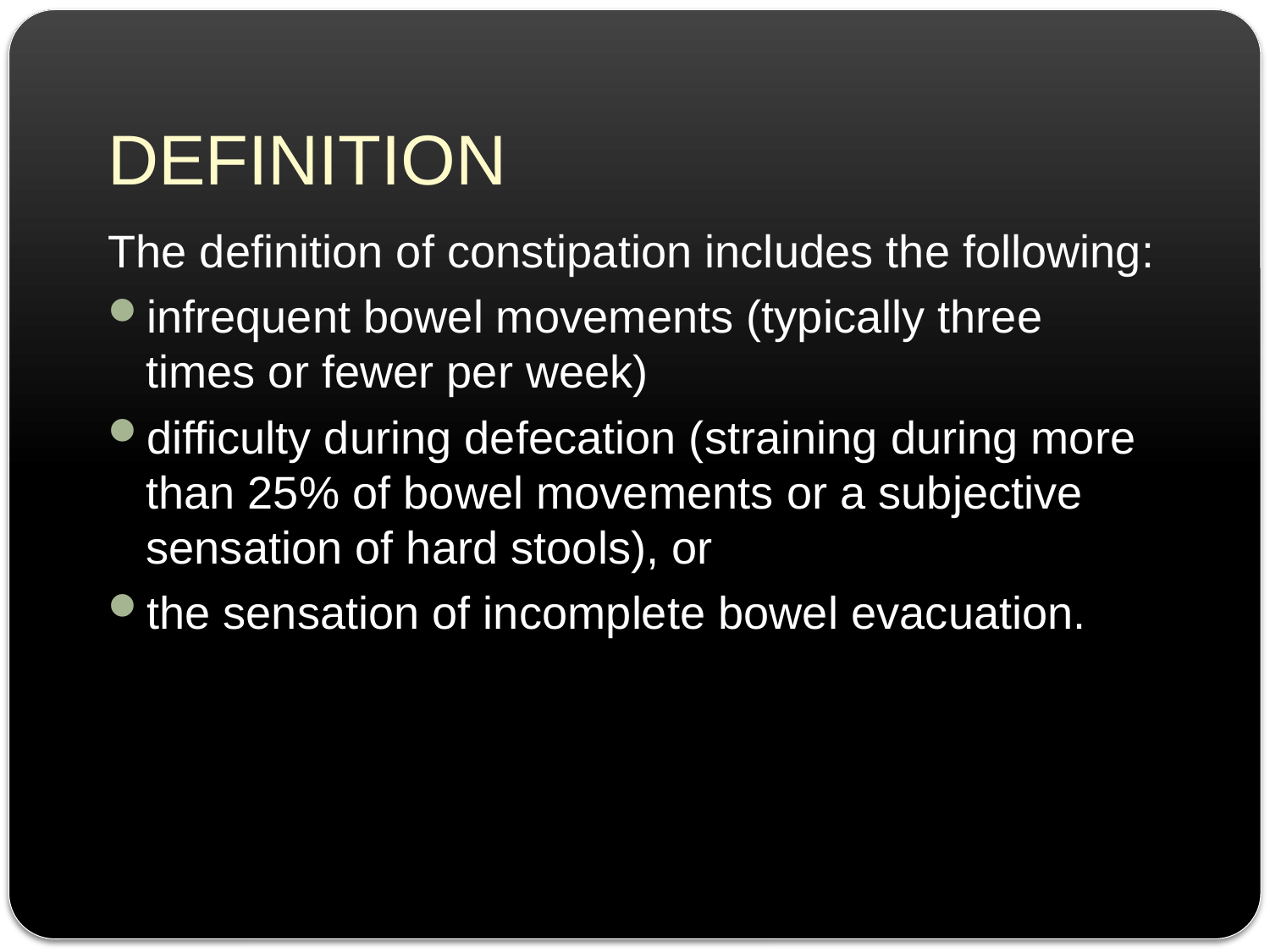

# DEFINITION
The definition of constipation includes the following:
infrequent bowel movements (typically three times or fewer per week)
difficulty during defecation (straining during more than 25% of bowel movements or a subjective sensation of hard stools), or
the sensation of incomplete bowel evacuation.